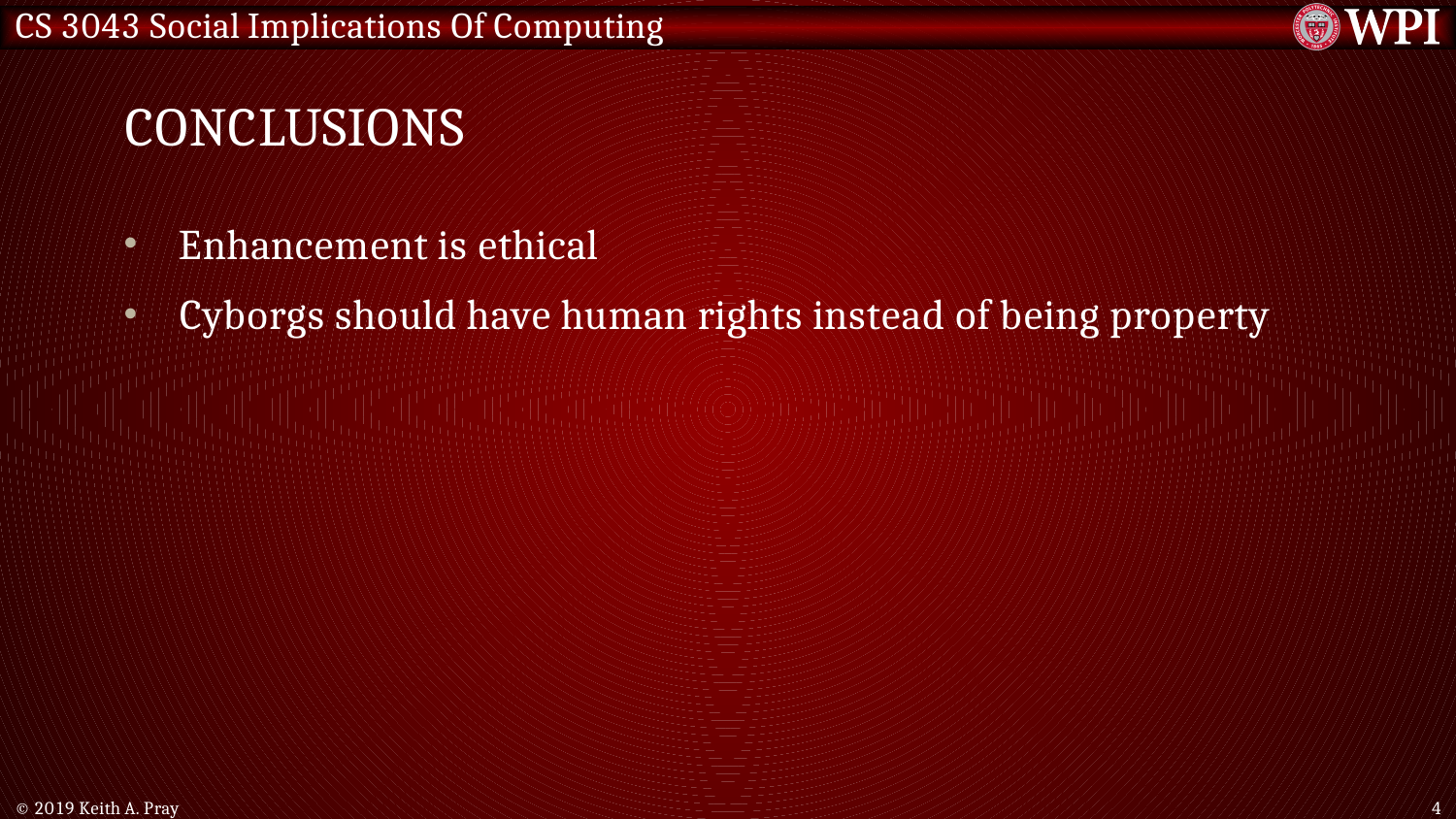

# Conclusions
Enhancement is ethical
Cyborgs should have human rights instead of being property

© 2019 Keith A. Pray
4